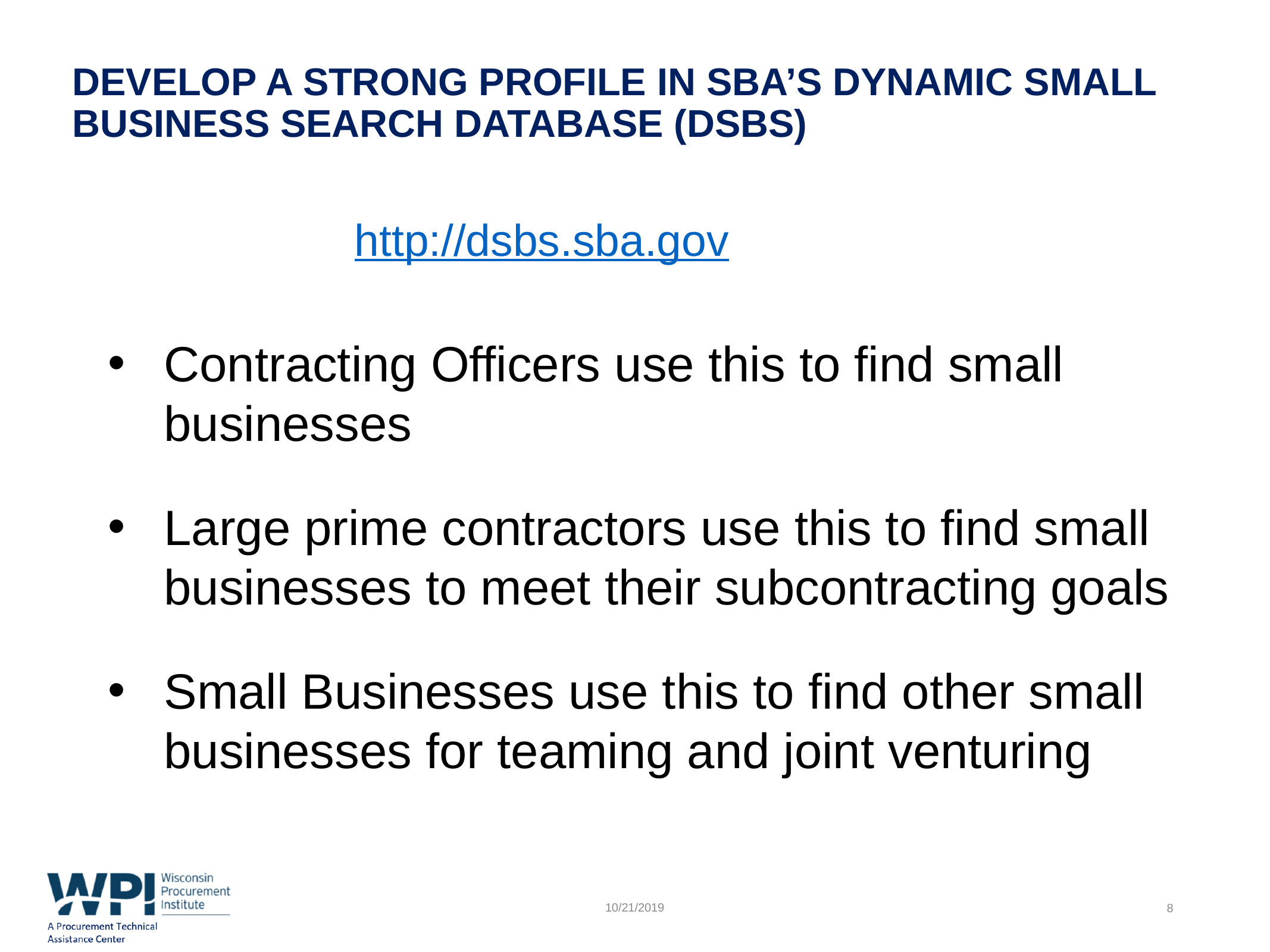

# Develop a strong profile in SBA’s Dynamic small business search database (DSBS)
http://dsbs.sba.gov
Contracting Officers use this to find small businesses
Large prime contractors use this to find small businesses to meet their subcontracting goals
Small Businesses use this to find other small businesses for teaming and joint venturing
10/21/2019
8